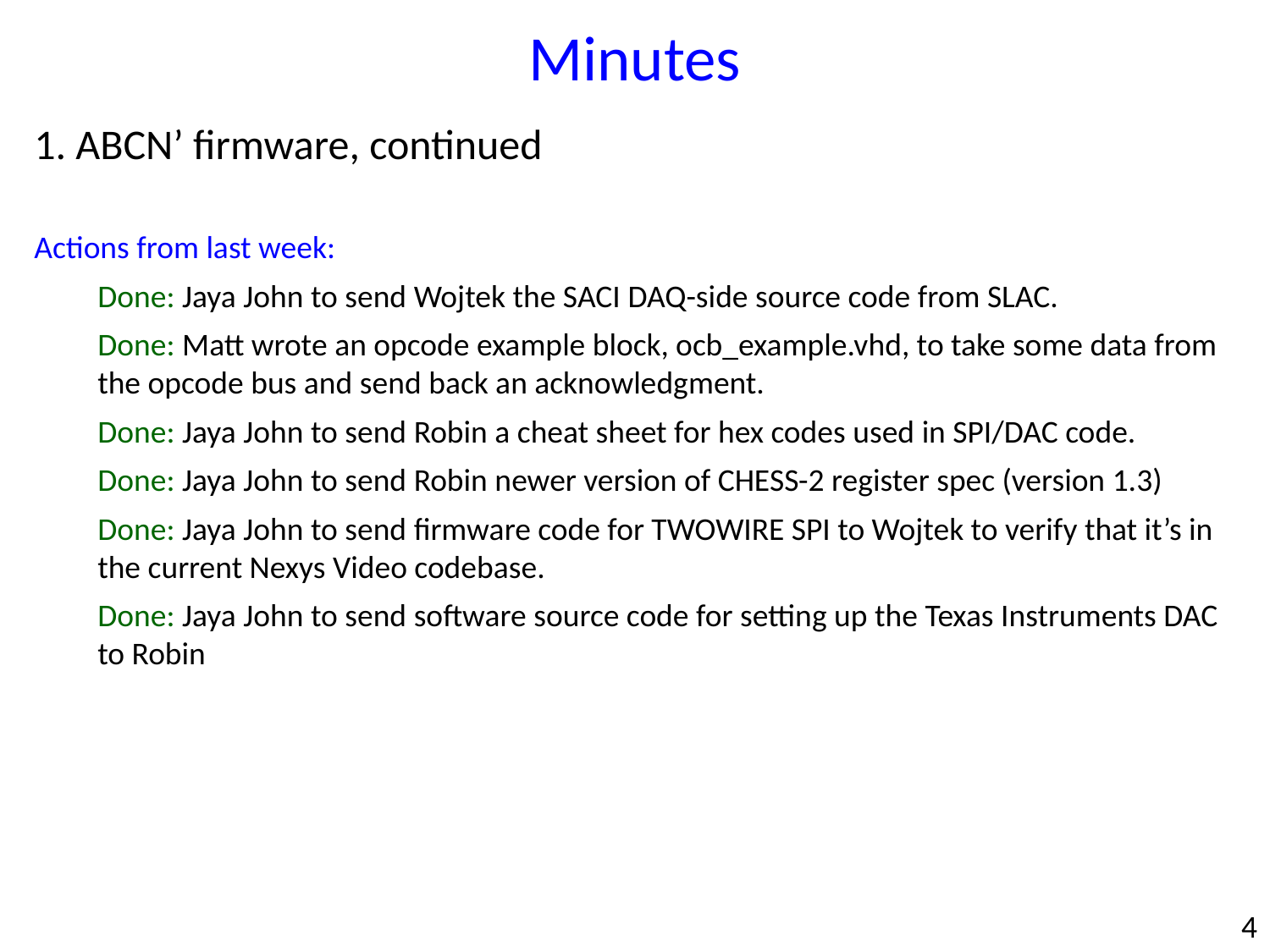

Minutes
1. ABCN’ firmware, continued

Actions from last week:
Done: Jaya John to send Wojtek the SACI DAQ-side source code from SLAC.
Done: Matt wrote an opcode example block, ocb_example.vhd, to take some data from the opcode bus and send back an acknowledgment.
Done: Jaya John to send Robin a cheat sheet for hex codes used in SPI/DAC code.
Done: Jaya John to send Robin newer version of CHESS-2 register spec (version 1.3)
Done: Jaya John to send firmware code for TWOWIRE SPI to Wojtek to verify that it’s in the current Nexys Video codebase.
Done: Jaya John to send software source code for setting up the Texas Instruments DAC to Robin
4